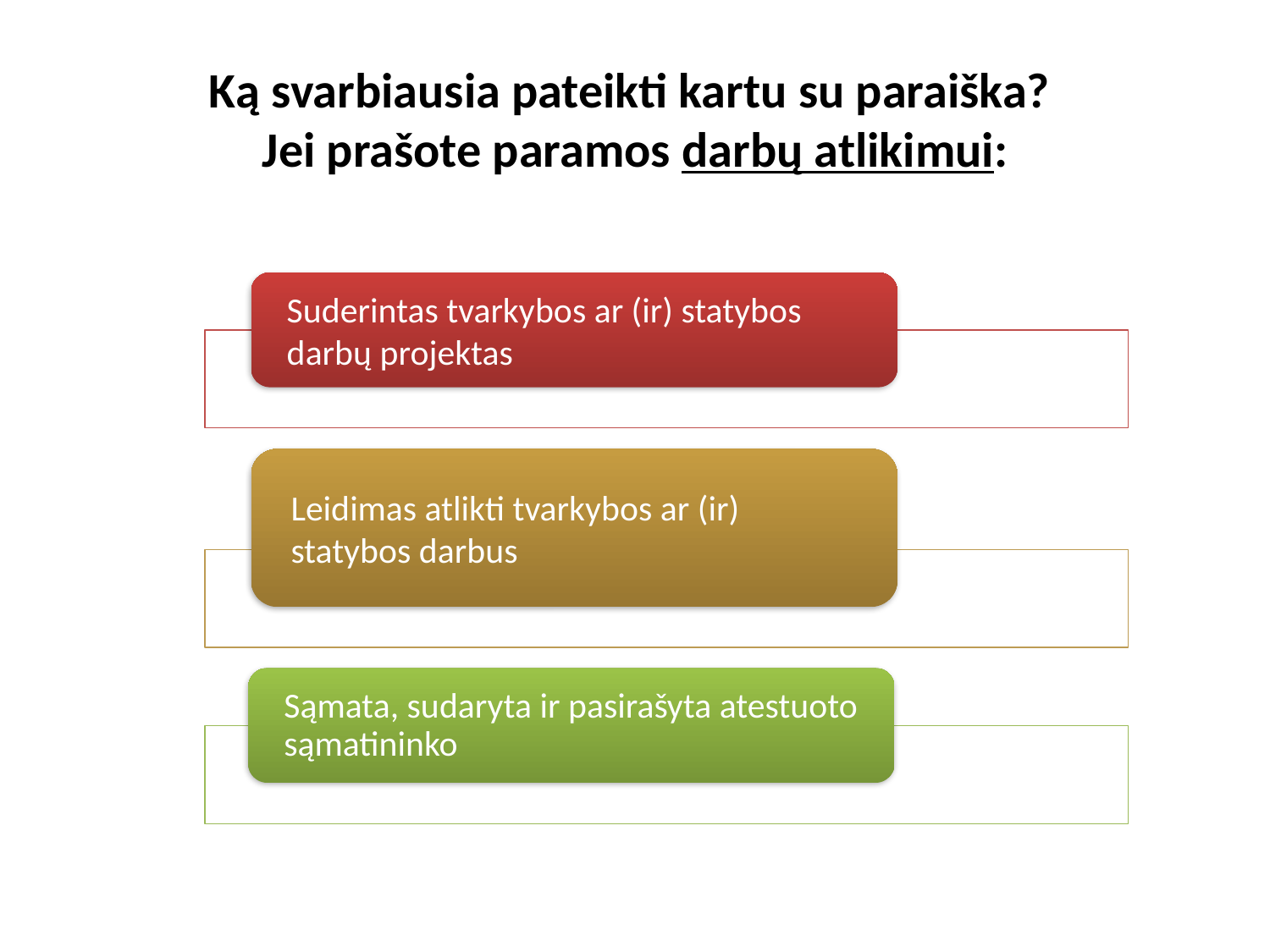

# Ką svarbiausia pateikti kartu su paraiška? Jei prašote paramos darbų atlikimui:
Suderintas tvarkybos ar (ir) statybos darbų projektas
Leidimas atlikti tvarkybos ar (ir) statybos darbus

Sąmata, sudaryta ir pasirašyta atestuoto sąmatininko